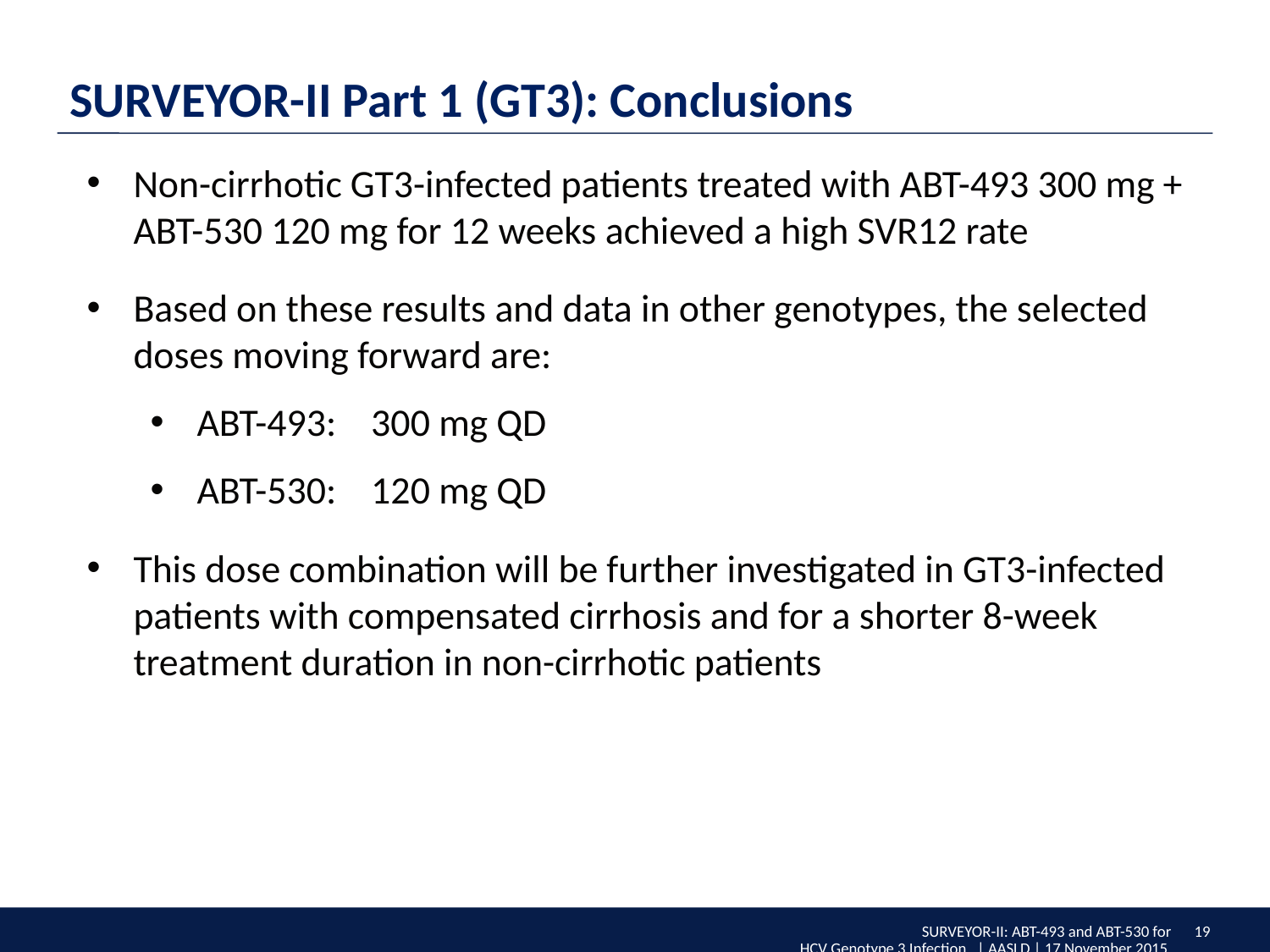

SURVEYOR-II Part 1 (GT3): Conclusions
Non-cirrhotic GT3-infected patients treated with ABT-493 300 mg + ABT-530 120 mg for 12 weeks achieved a high SVR12 rate
Based on these results and data in other genotypes, the selected doses moving forward are:
ABT-493:    300 mg QD
ABT-530:    120 mg QD
This dose combination will be further investigated in GT3-infected patients with compensated cirrhosis and for a shorter 8-week treatment duration in non-cirrhotic patients